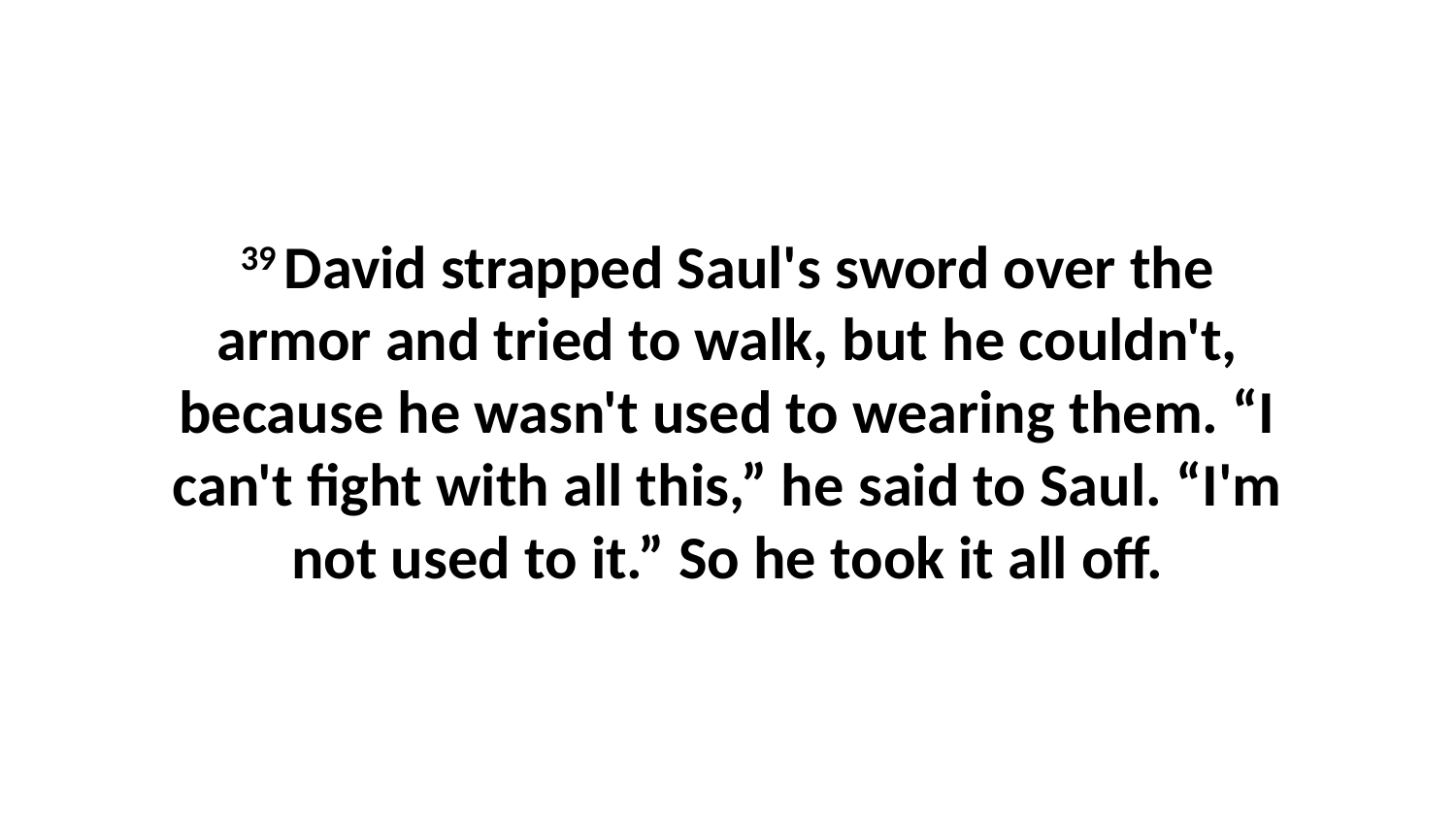

39 David strapped Saul's sword over the armor and tried to walk, but he couldn't, because he wasn't used to wearing them. “I can't fight with all this,” he said to Saul. “I'm not used to it.” So he took it all off.